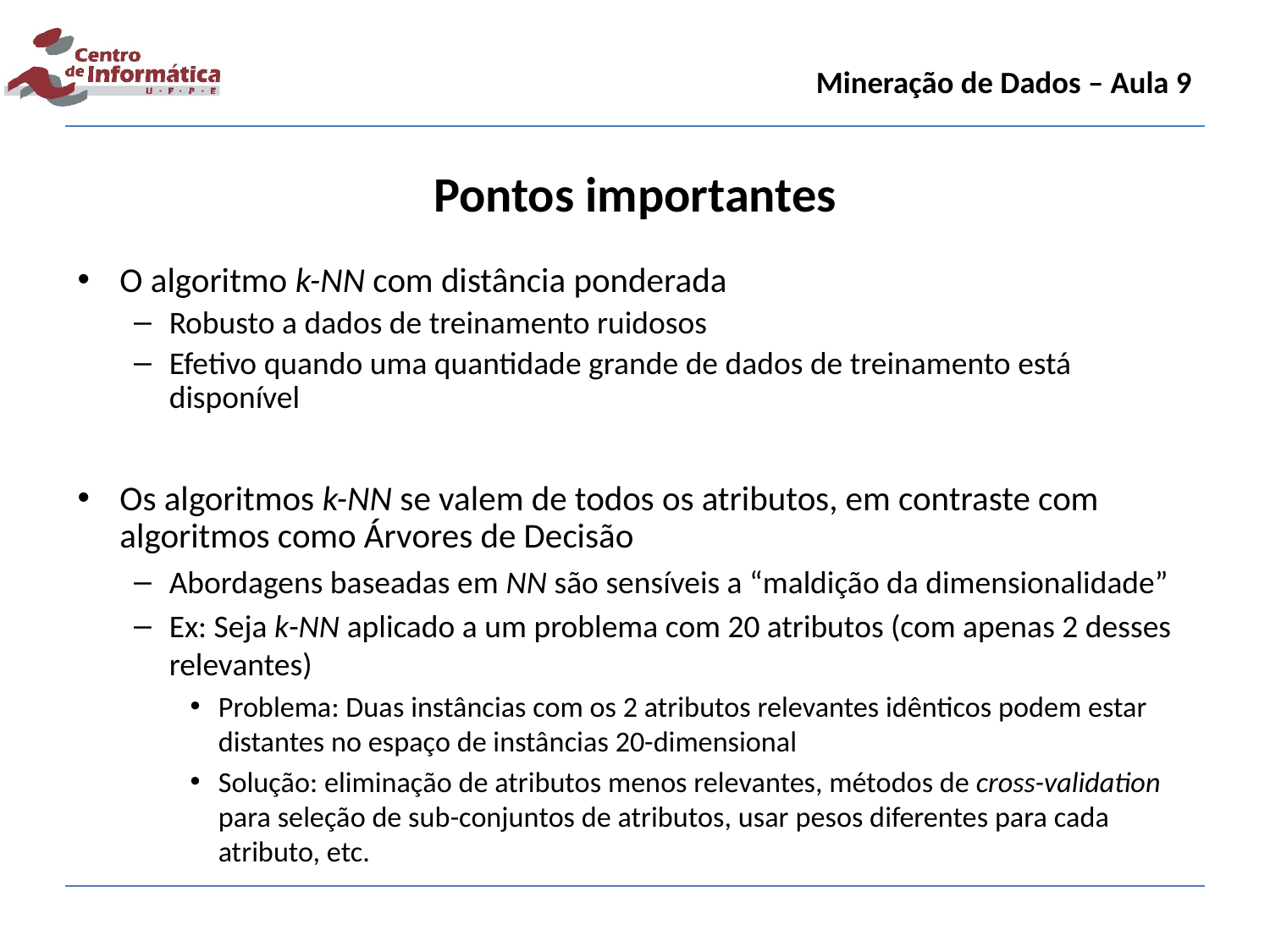

Mineração de Dados – Aula 9
Pontos importantes
O algoritmo k-NN com distância ponderada
Robusto a dados de treinamento ruidosos
Efetivo quando uma quantidade grande de dados de treinamento está disponível

Os algoritmos k-NN se valem de todos os atributos, em contraste com algoritmos como Árvores de Decisão
Abordagens baseadas em NN são sensíveis a “maldição da dimensionalidade”
Ex: Seja k-NN aplicado a um problema com 20 atributos (com apenas 2 desses relevantes)
Problema: Duas instâncias com os 2 atributos relevantes idênticos podem estar distantes no espaço de instâncias 20-dimensional
Solução: eliminação de atributos menos relevantes, métodos de cross-validation para seleção de sub-conjuntos de atributos, usar pesos diferentes para cada atributo, etc.